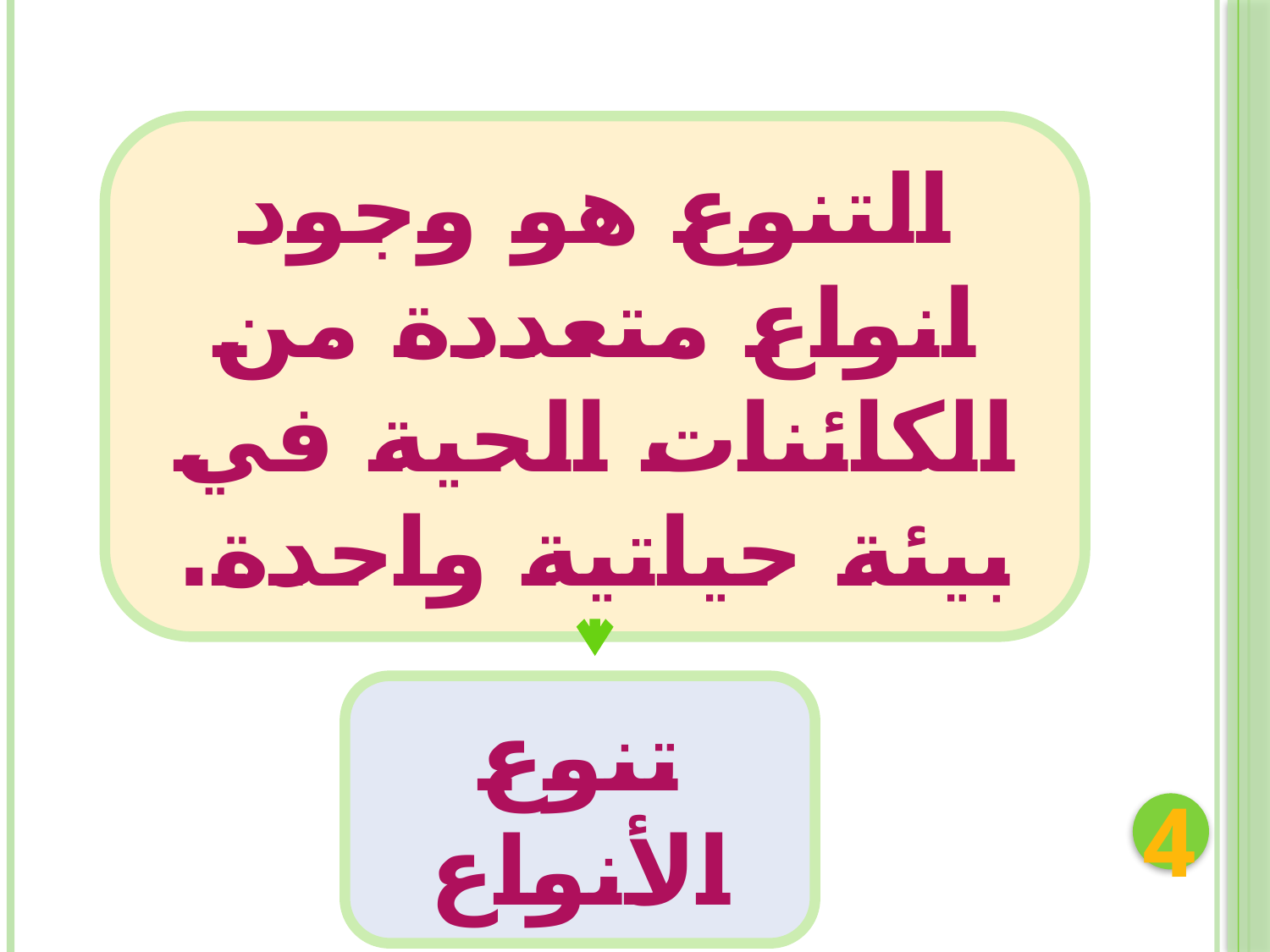

التنوع هو وجود انواع متعددة من الكائنات الحية في بيئة حياتية واحدة.
تنوع الأنواع
4